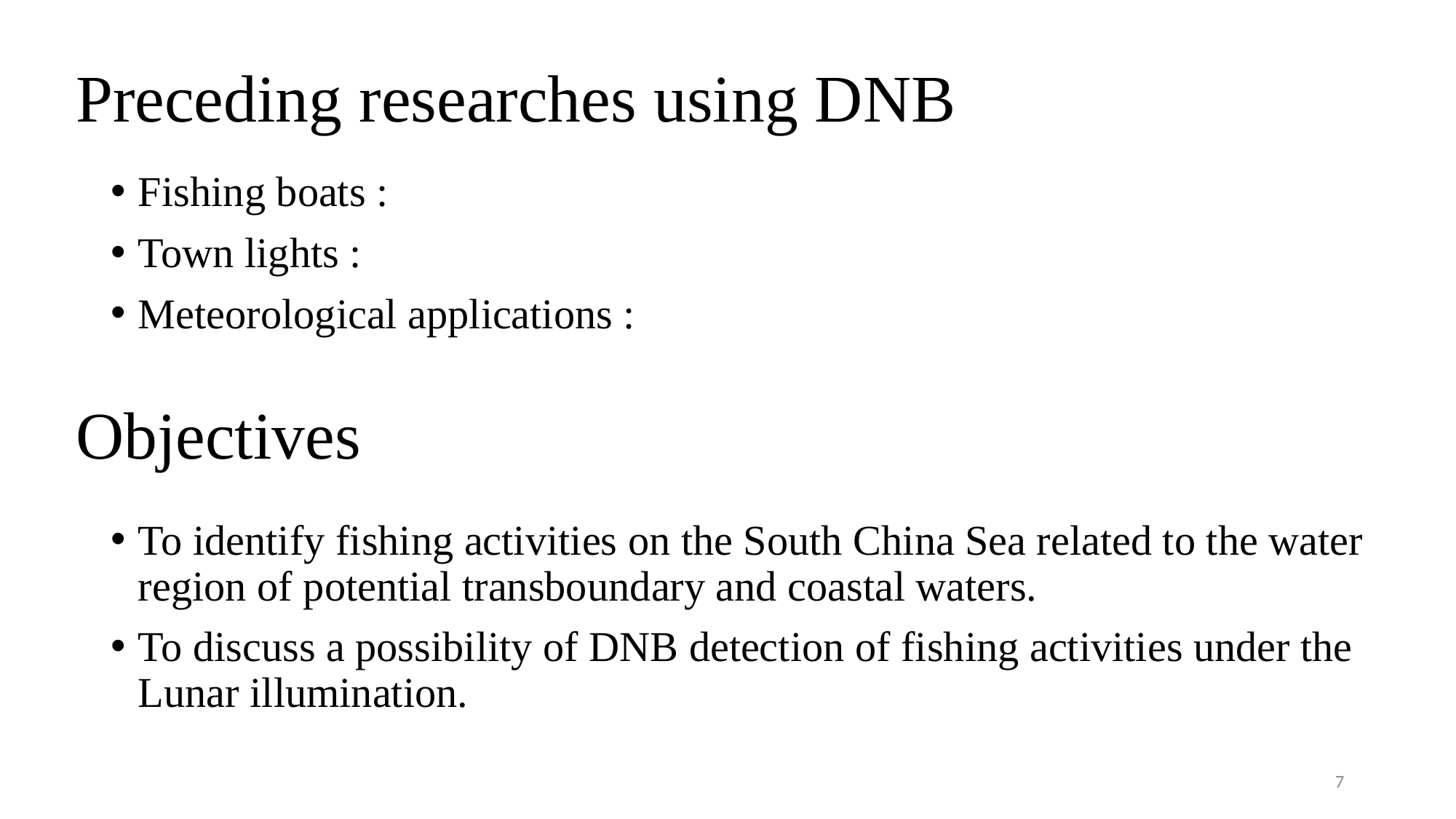

Preceding researches using DNB
Fishing boats :
Town lights :
Meteorological applications :
# Objectives
To identify fishing activities on the South China Sea related to the water region of potential transboundary and coastal waters.
To discuss a possibility of DNB detection of fishing activities under the Lunar illumination.
7